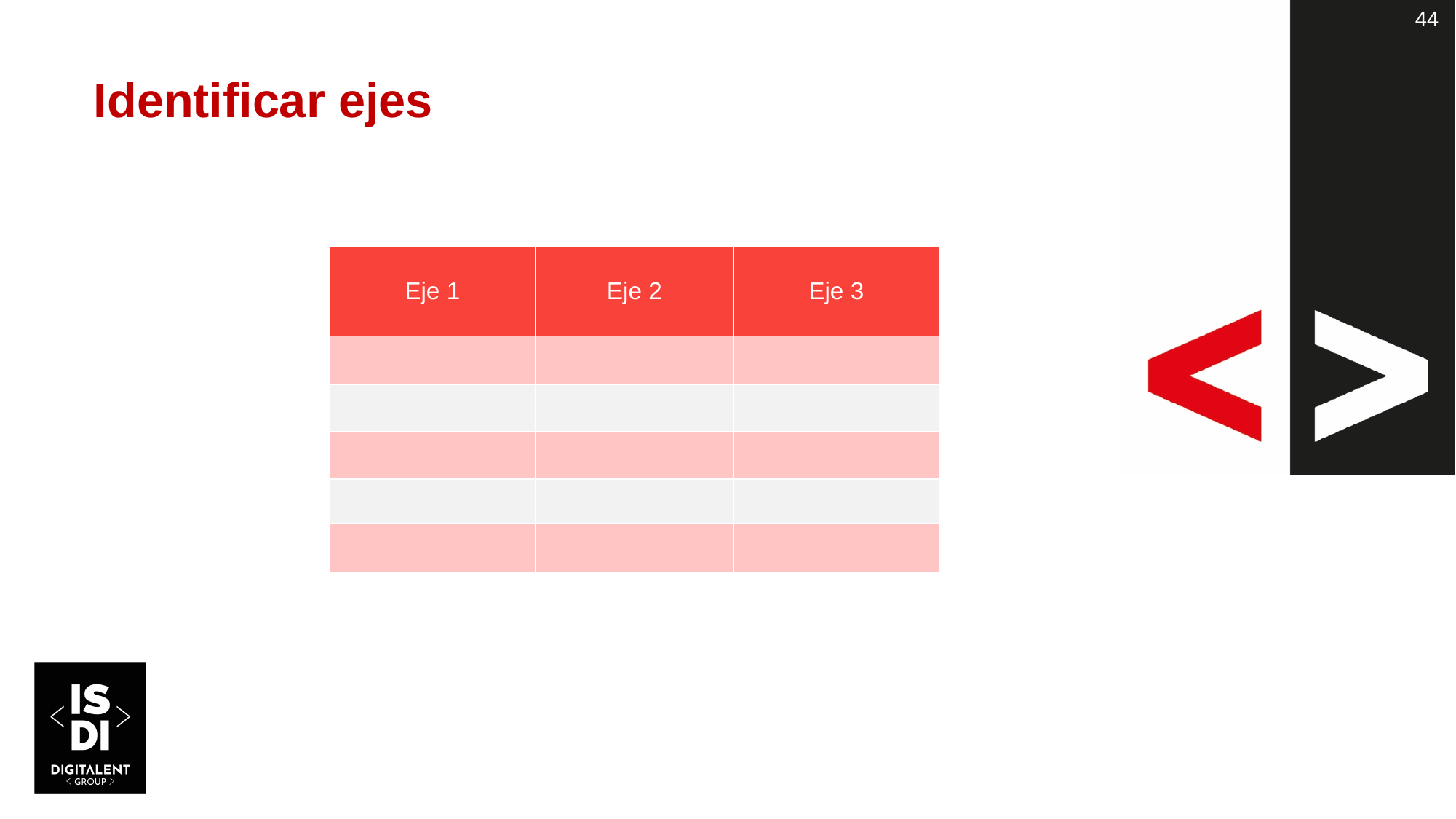

44
Identificar ejes
| Eje 1 | Eje 2 | Eje 3 |
| --- | --- | --- |
|  |  |  |
|  |  |  |
|  |  |  |
|  |  |  |
|  |  |  |